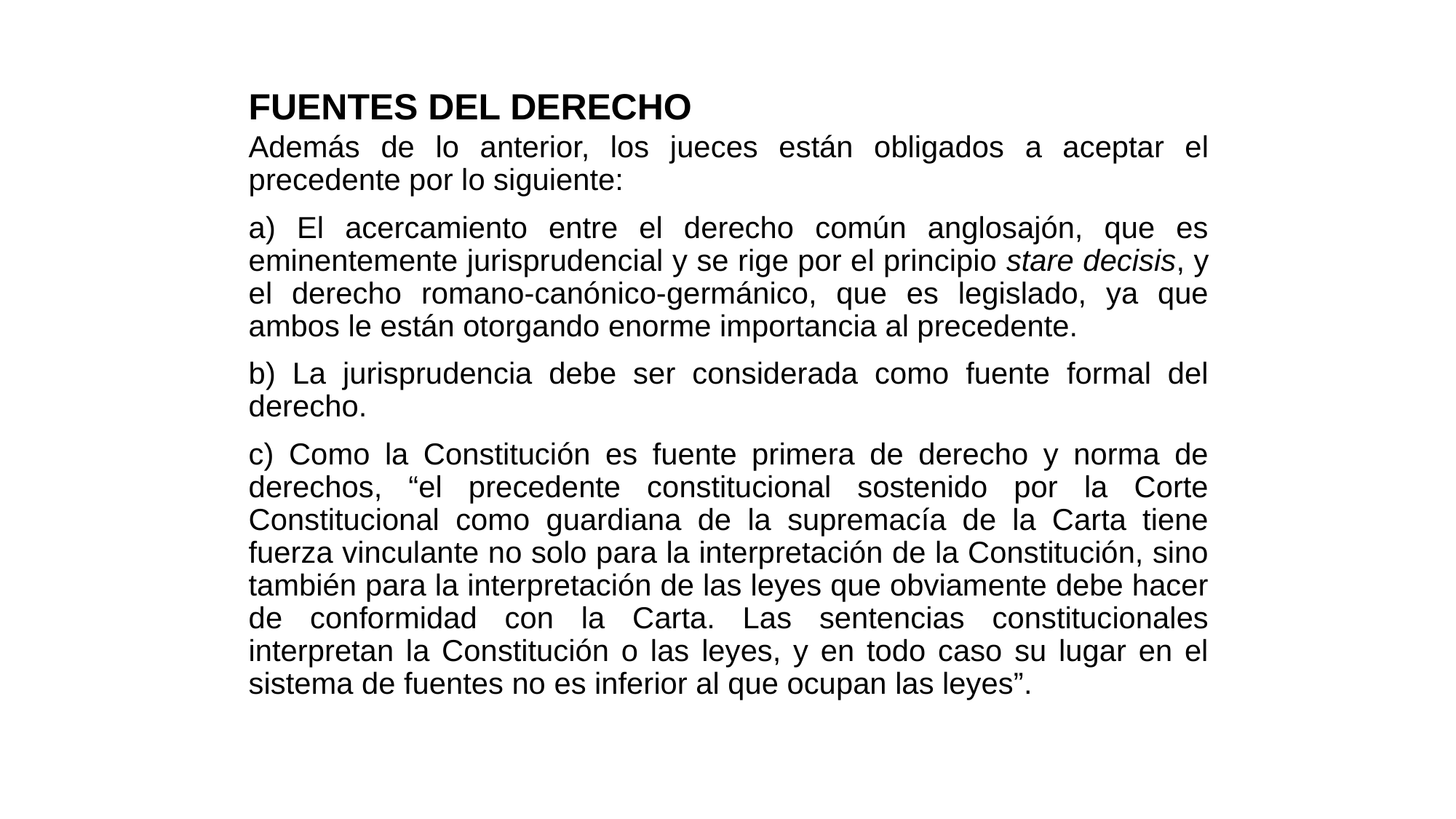

# FUENTES DEL DERECHO
Además de lo anterior, los jueces están obligados a aceptar el precedente por lo siguiente:
a) El acercamiento entre el derecho común anglosajón, que es eminentemente jurisprudencial y se rige por el principio stare decisis, y el derecho romano-canónico-germánico, que es legislado, ya que ambos le están otorgando enorme importancia al precedente.
b) La jurisprudencia debe ser considerada como fuente formal del derecho.
c) Como la Constitución es fuente primera de derecho y norma de derechos, “el precedente constitucional sostenido por la Corte Constitucional como guardiana de la supremacía de la Carta tiene fuerza vinculante no solo para la interpretación de la Constitución, sino también para la interpretación de las leyes que obviamente debe hacer de conformidad con la Carta. Las sentencias constitucionales interpretan la Constitución o las leyes, y en todo caso su lugar en el sistema de fuentes no es inferior al que ocupan las leyes”.